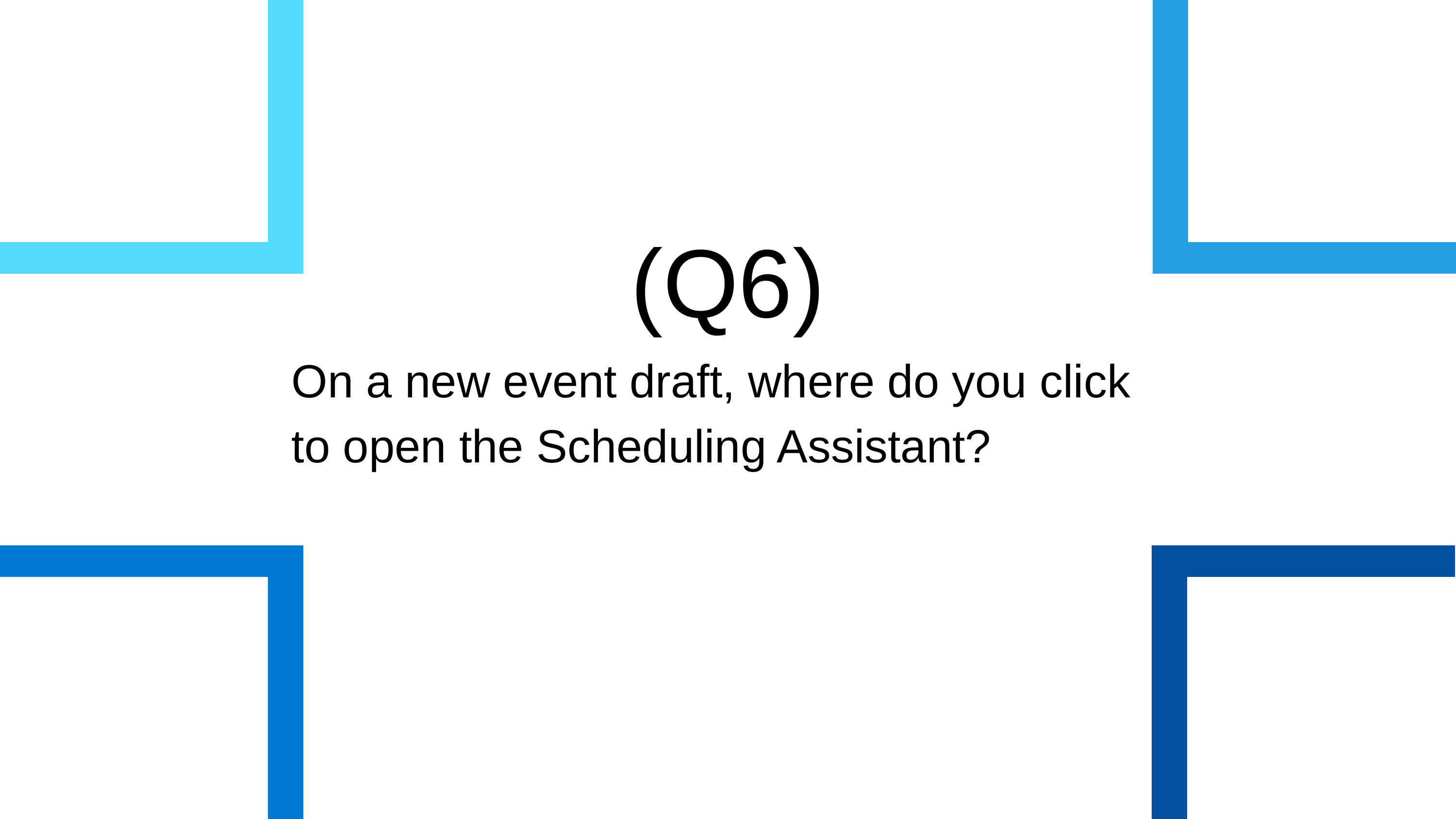

(Q6)
On a new event draft, where do you click to open the Scheduling Assistant?